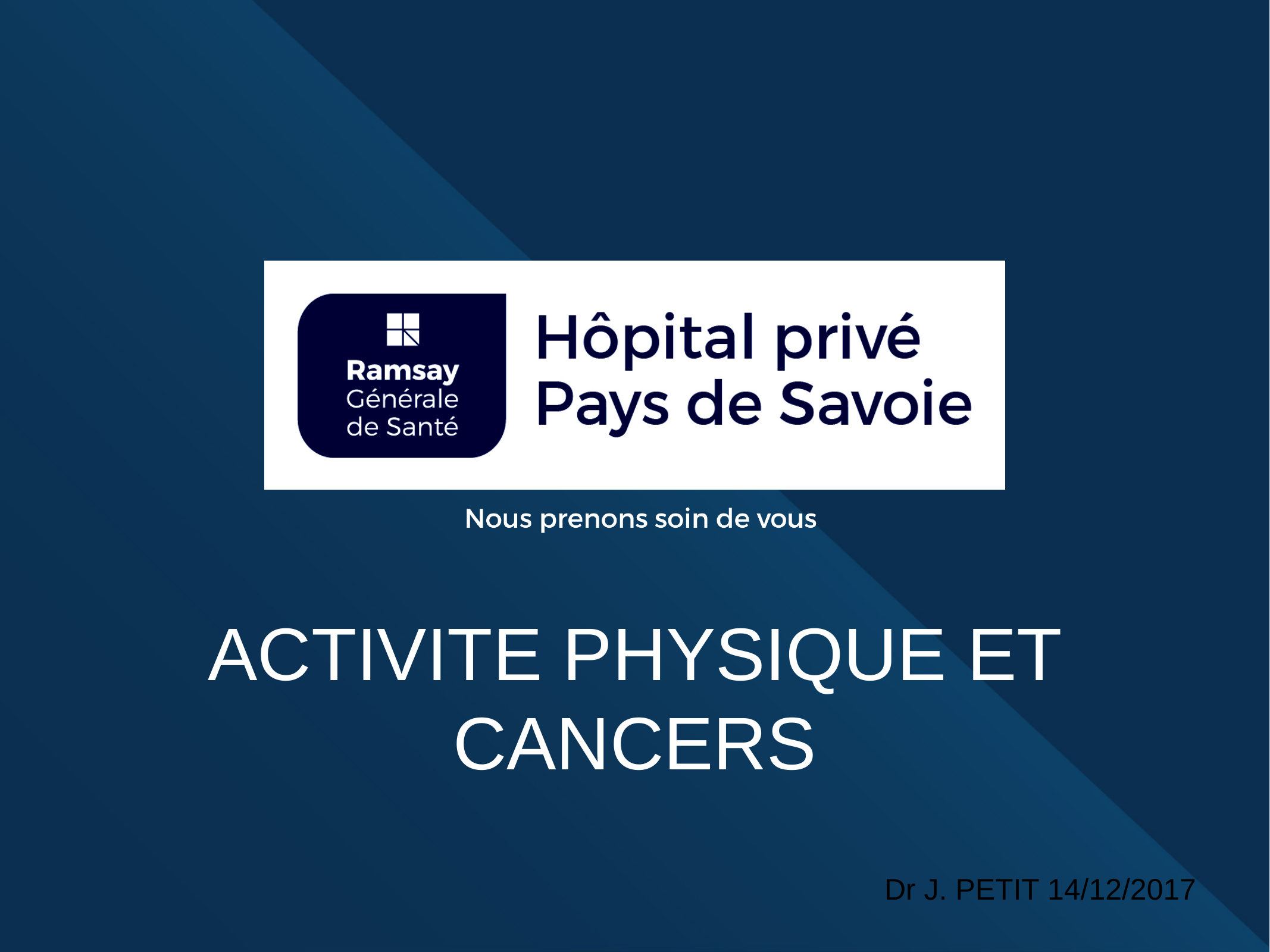

# ACTIVITE PHYSIQUE ET CANCERS
Dr J. PETIT 14/12/2017